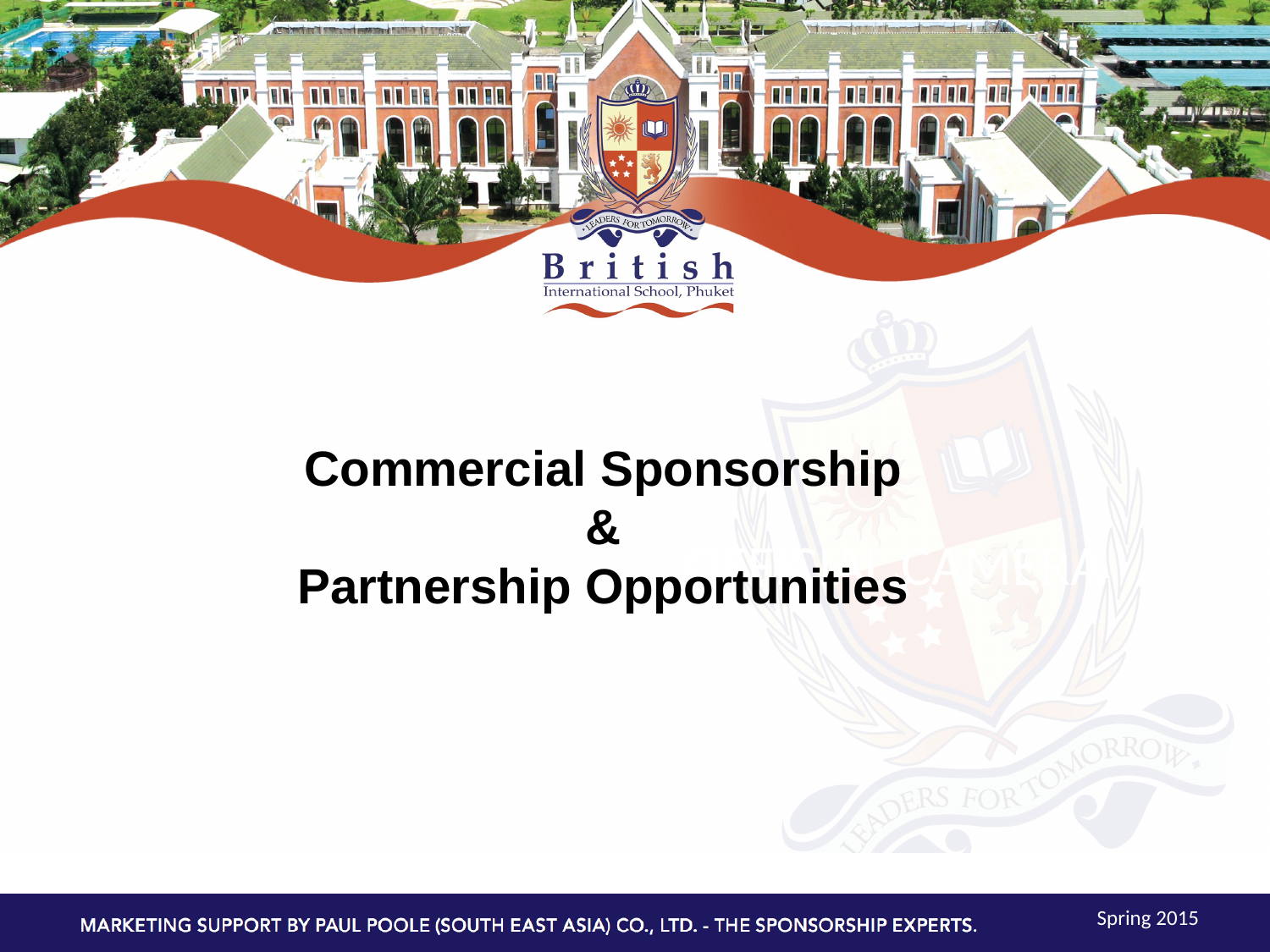

Commercial Sponsorship
&
Partnership Opportunities
OFFICIAL CAMERA
Spring 2015